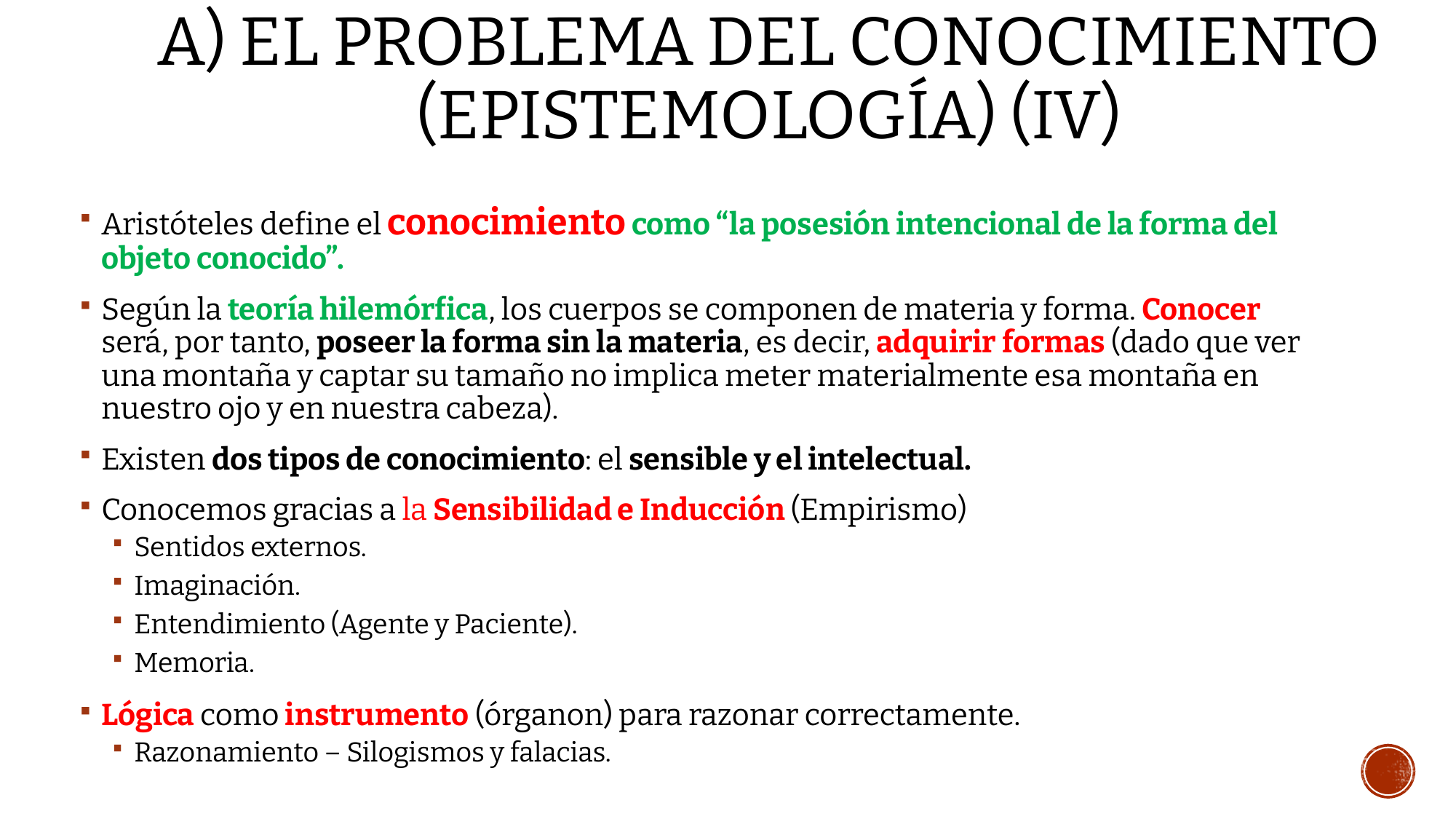

# a) El problema del conocimiento (epistemología) (iv)
Aristóteles define el conocimiento como “la posesión intencional de la forma del objeto conocido”.
Según la teoría hilemórfica, los cuerpos se componen de materia y forma. Conocer será, por tanto, poseer la forma sin la materia, es decir, adquirir formas (dado que ver una montaña y captar su tamaño no implica meter materialmente esa montaña en nuestro ojo y en nuestra cabeza).
Existen dos tipos de conocimiento: el sensible y el intelectual.
Conocemos gracias a la Sensibilidad e Inducción (Empirismo)
Sentidos externos.
Imaginación.
Entendimiento (Agente y Paciente).
Memoria.
Lógica como instrumento (órganon) para razonar correctamente.
Razonamiento – Silogismos y falacias.